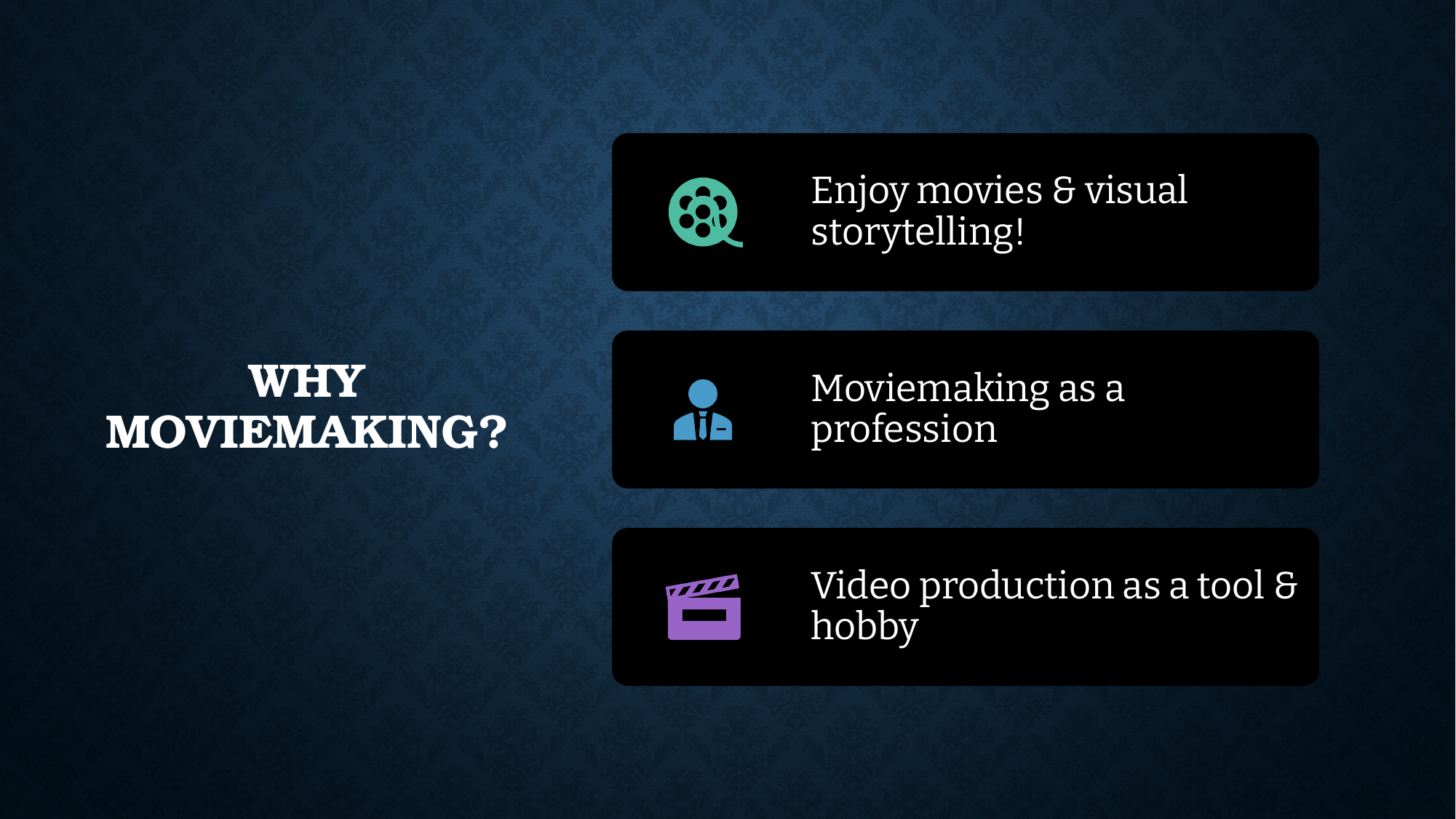

# Why moviemaking?
Enjoy movies & visual storytelling!
Moviemaking as a profession
Video production as a tool & hobby